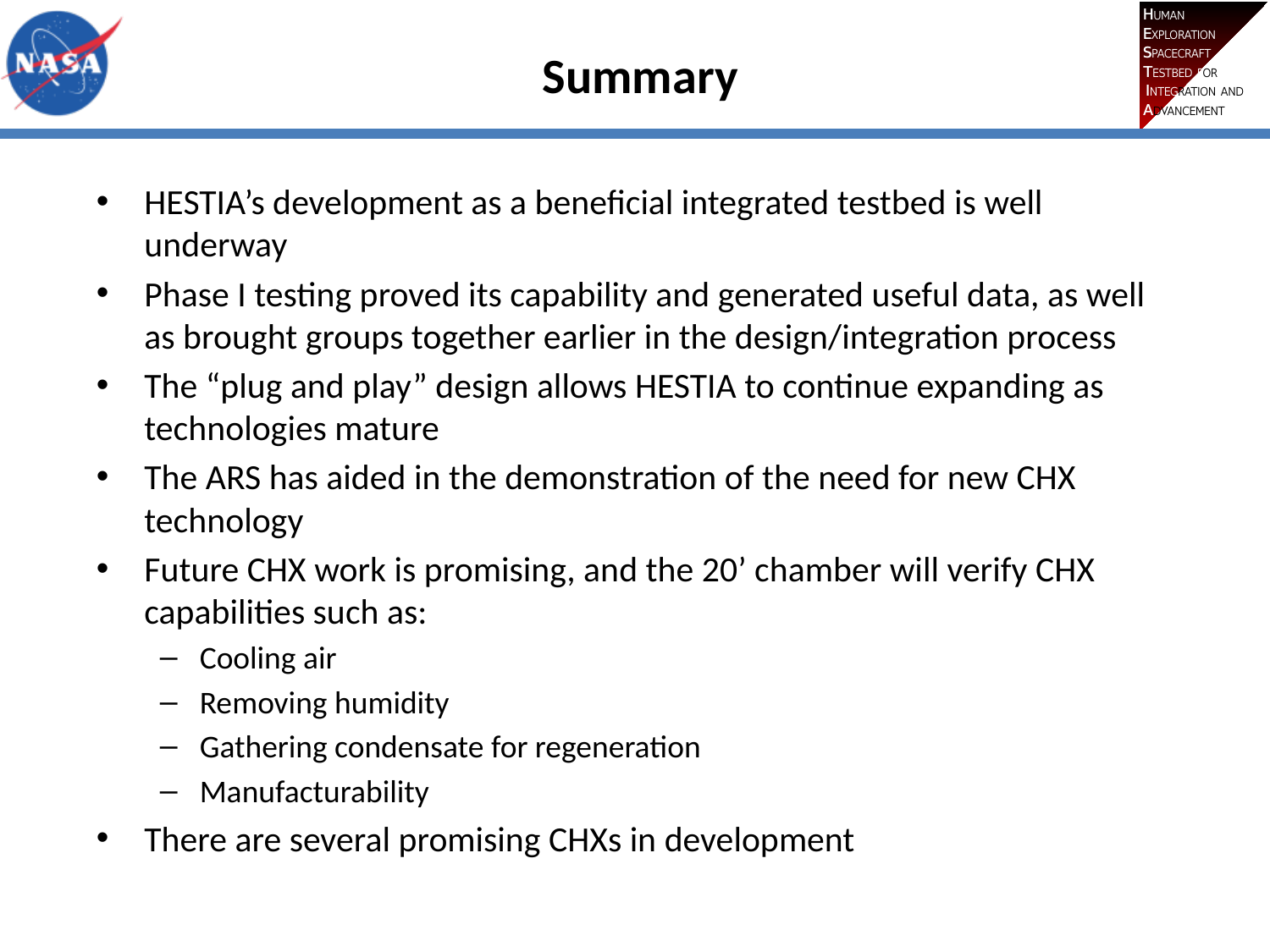

# Summary
HESTIA’s development as a beneficial integrated testbed is well underway
Phase I testing proved its capability and generated useful data, as well as brought groups together earlier in the design/integration process
The “plug and play” design allows HESTIA to continue expanding as technologies mature
The ARS has aided in the demonstration of the need for new CHX technology
Future CHX work is promising, and the 20’ chamber will verify CHX capabilities such as:
Cooling air
Removing humidity
Gathering condensate for regeneration
Manufacturability
There are several promising CHXs in development